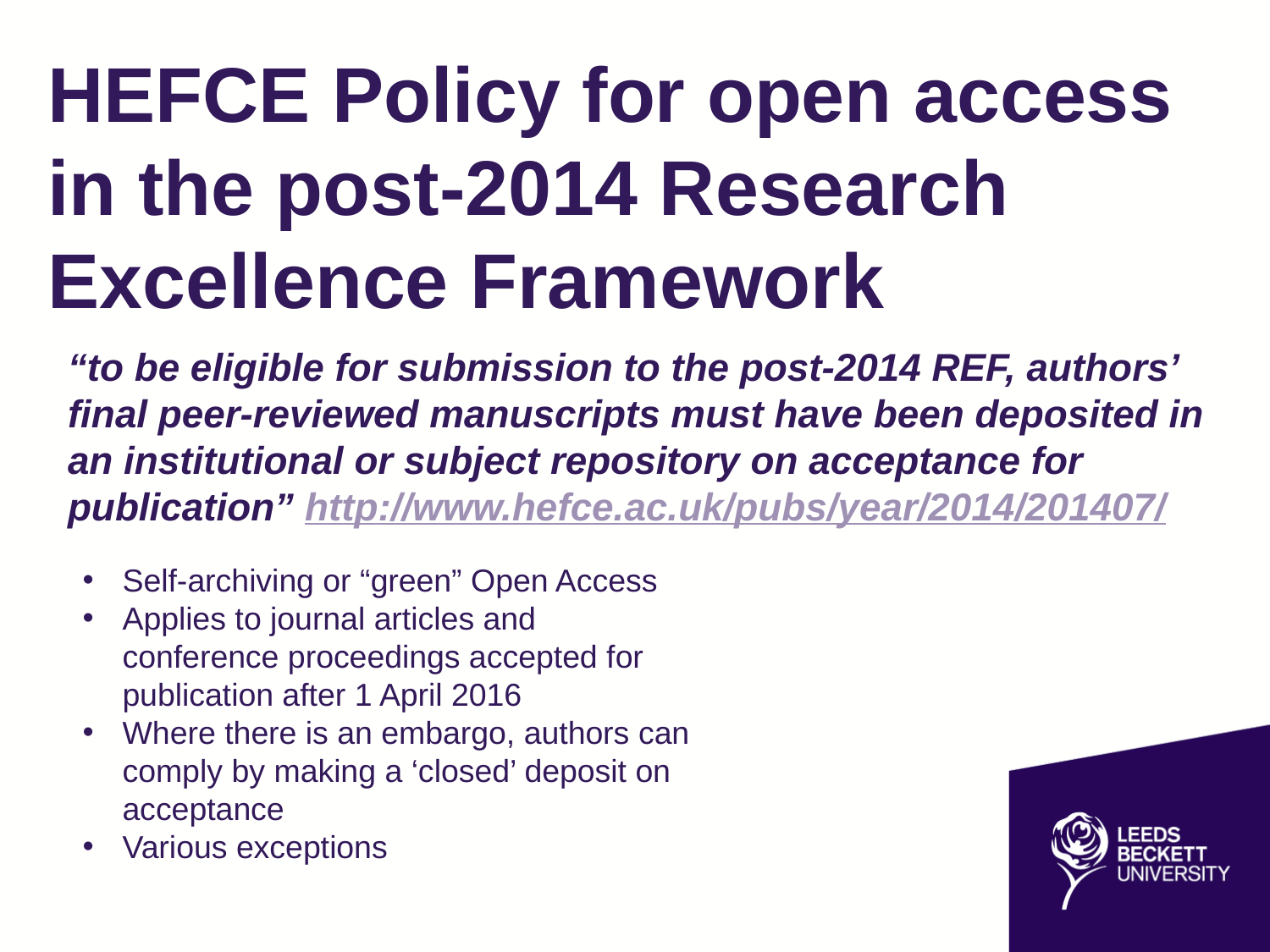

# HEFCE Policy for open access in the post-2014 Research Excellence Framework
“to be eligible for submission to the post-2014 REF, authors’ final peer-reviewed manuscripts must have been deposited in an institutional or subject repository on acceptance for publication” http://www.hefce.ac.uk/pubs/year/2014/201407/

Self-archiving or “green” Open Access
Applies to journal articles and conference proceedings accepted for publication after 1 April 2016
Where there is an embargo, authors can comply by making a ‘closed’ deposit on acceptance
Various exceptions